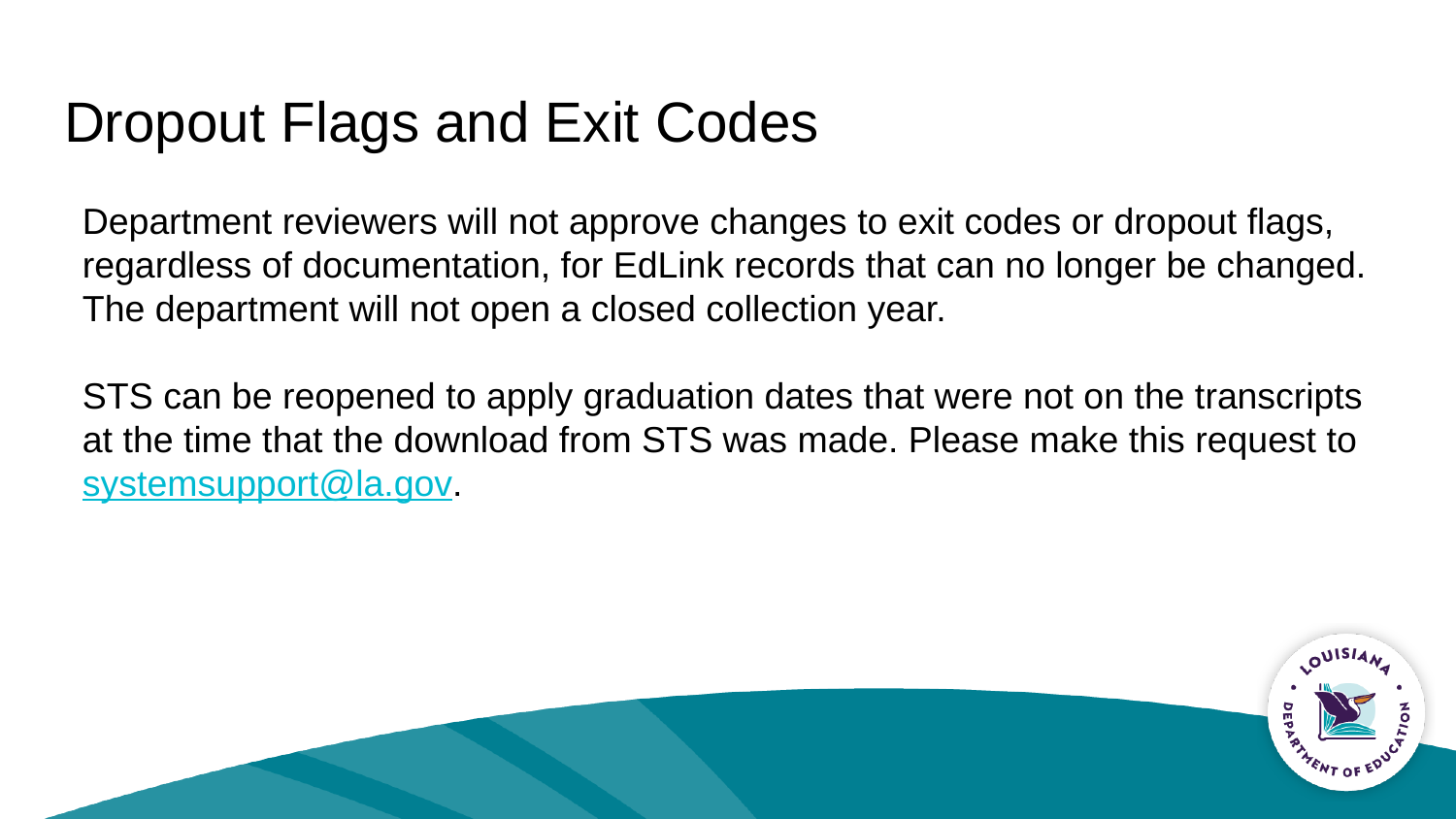

# Dropout Flags and Exit Codes
Department reviewers will not approve changes to exit codes or dropout flags, regardless of documentation, for EdLink records that can no longer be changed. The department will not open a closed collection year.

STS can be reopened to apply graduation dates that were not on the transcripts at the time that the download from STS was made. Please make this request to systemsupport@la.gov.